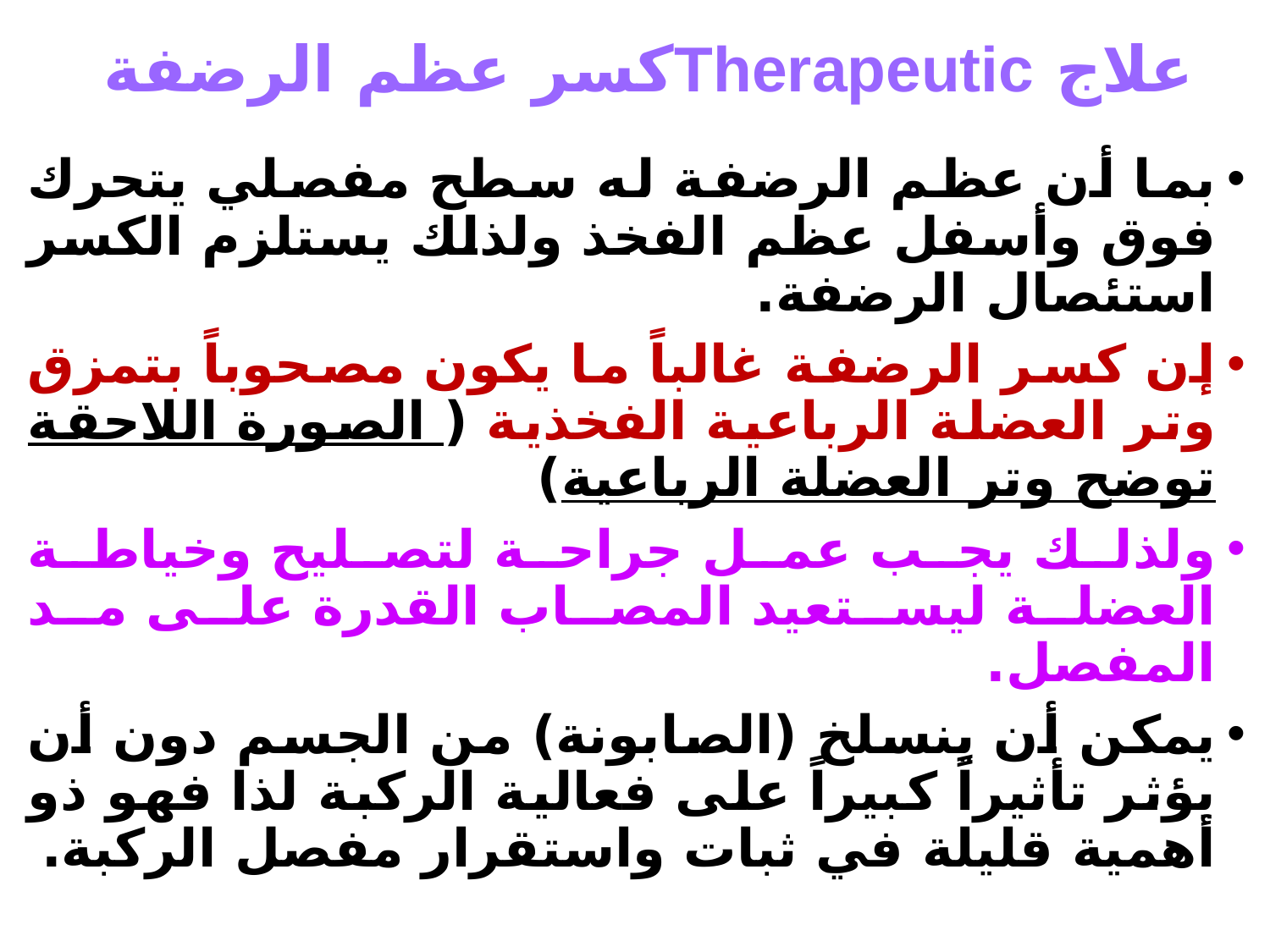

# علاج Therapeuticكسر عظم الرضفة
بما أن عظم الرضفة له سطح مفصلي يتحرك فوق وأسفل عظم الفخذ ولذلك يستلزم الكسر استئصال الرضفة.
إن كسر الرضفة غالباً ما يكون مصحوباً بتمزق وتر العضلة الرباعية الفخذية ( الصورة اللاحقة توضح وتر العضلة الرباعية)
ولذلك يجب عمل جراحة لتصليح وخياطة العضلة ليستعيد المصاب القدرة على مد المفصل.
يمكن أن ينسلخ (الصابونة) من الجسم دون أن يؤثر تأثيراً كبيراً على فعالية الركبة لذا فهو ذو أهمية قليلة في ثبات واستقرار مفصل الركبة.